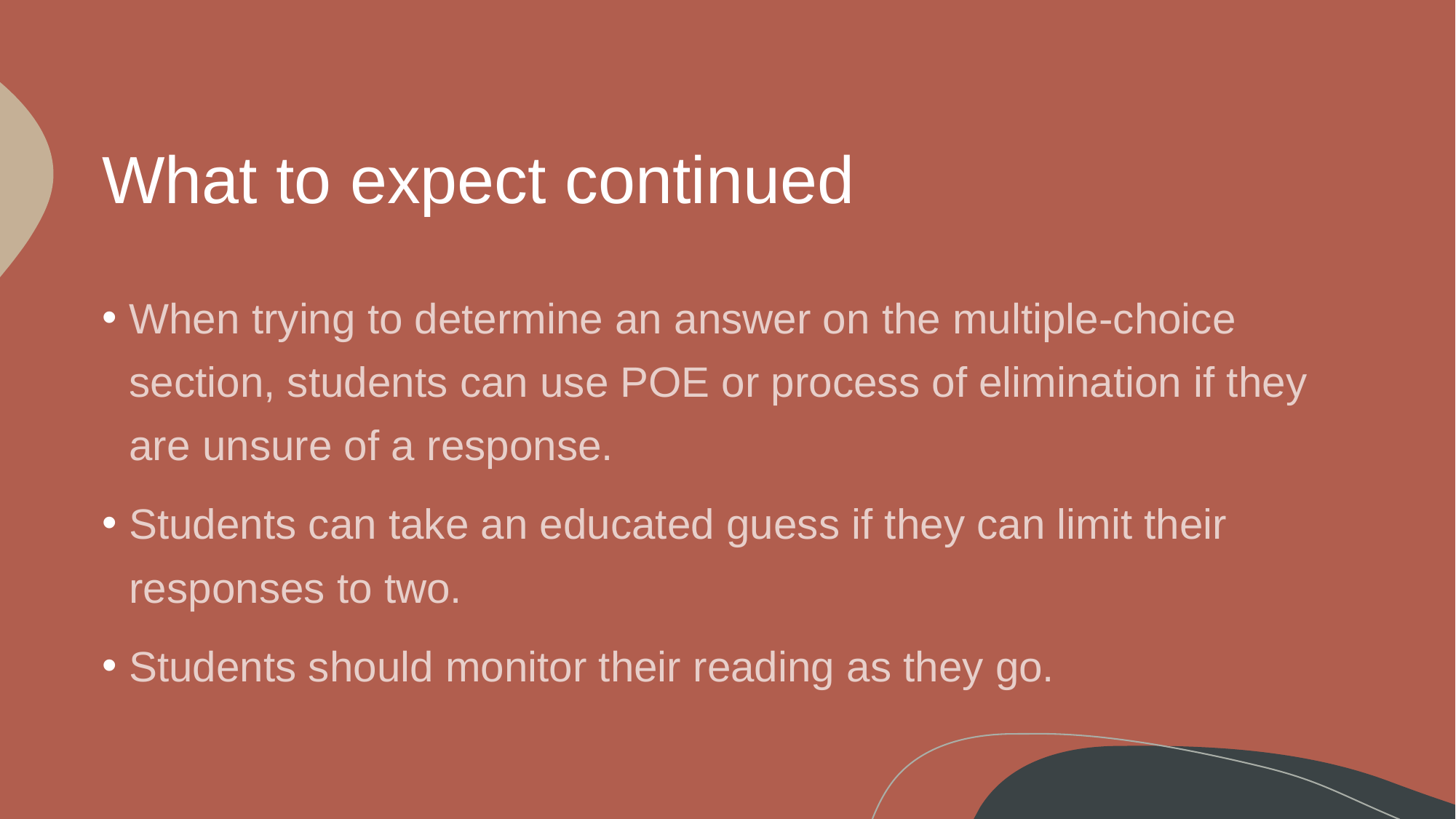

# What to expect continued
When trying to determine an answer on the multiple-choice section, students can use POE or process of elimination if they are unsure of a response.
Students can take an educated guess if they can limit their responses to two.
Students should monitor their reading as they go.